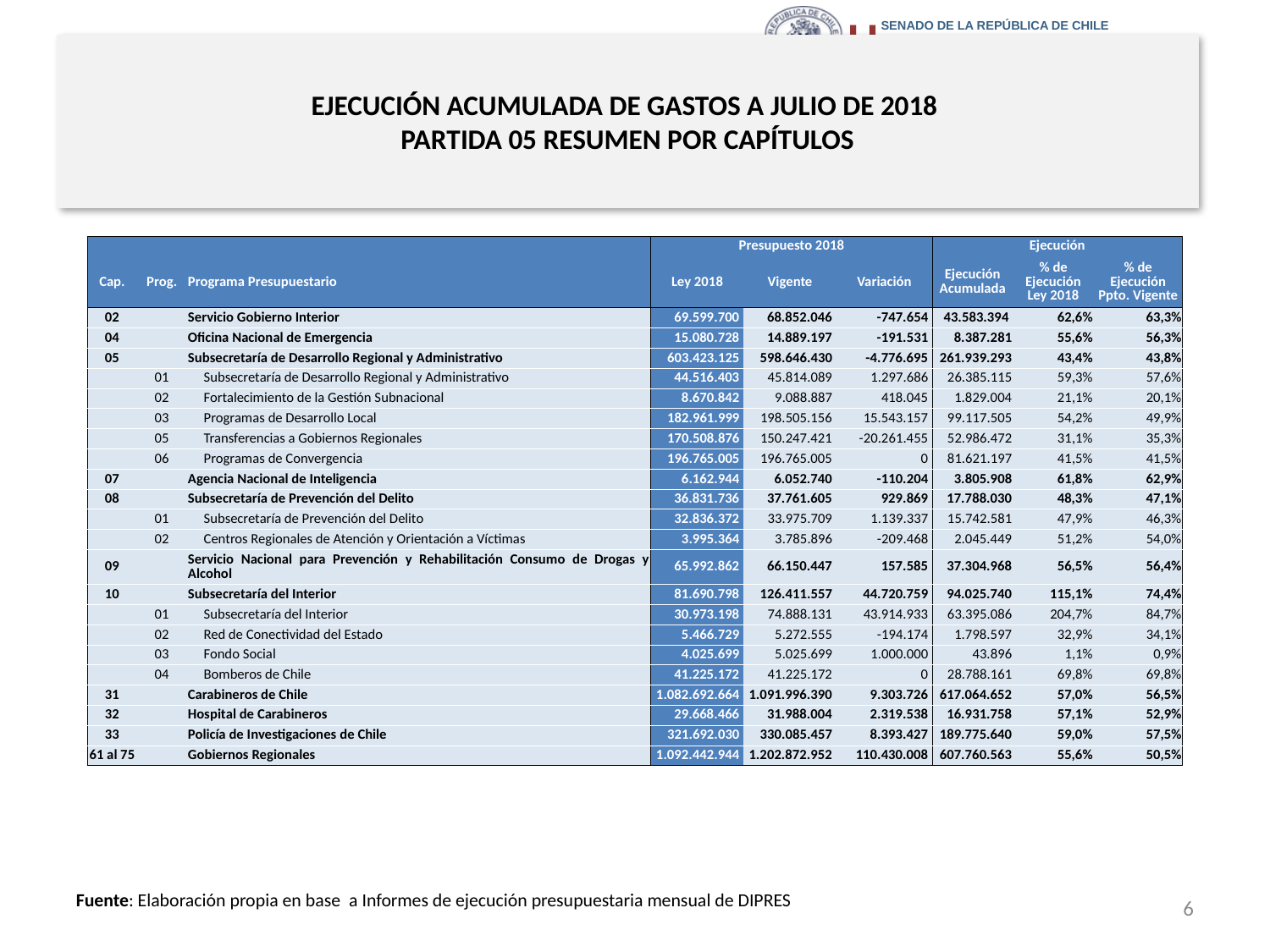

# EJECUCIÓN ACUMULADA DE GASTOS A JULIO DE 2018 PARTIDA 05 RESUMEN POR CAPÍTULOS
en miles de pesos 2018
|  |  |  | Presupuesto 2018 |  |  | Ejecución |  |  |
| --- | --- | --- | --- | --- | --- | --- | --- | --- |
| Cap. | Prog. | Programa Presupuestario | Ley 2018 | Vigente | Variación | Ejecución Acumulada | % de Ejecución Ley 2018 | % de Ejecución Ppto. Vigente |
| 02 |  | Servicio Gobierno Interior | 69.599.700 | 68.852.046 | -747.654 | 43.583.394 | 62,6% | 63,3% |
| 04 |  | Oficina Nacional de Emergencia | 15.080.728 | 14.889.197 | -191.531 | 8.387.281 | 55,6% | 56,3% |
| 05 |  | Subsecretaría de Desarrollo Regional y Administrativo | 603.423.125 | 598.646.430 | -4.776.695 | 261.939.293 | 43,4% | 43,8% |
|  | 01 | Subsecretaría de Desarrollo Regional y Administrativo | 44.516.403 | 45.814.089 | 1.297.686 | 26.385.115 | 59,3% | 57,6% |
|  | 02 | Fortalecimiento de la Gestión Subnacional | 8.670.842 | 9.088.887 | 418.045 | 1.829.004 | 21,1% | 20,1% |
|  | 03 | Programas de Desarrollo Local | 182.961.999 | 198.505.156 | 15.543.157 | 99.117.505 | 54,2% | 49,9% |
|  | 05 | Transferencias a Gobiernos Regionales | 170.508.876 | 150.247.421 | -20.261.455 | 52.986.472 | 31,1% | 35,3% |
|  | 06 | Programas de Convergencia | 196.765.005 | 196.765.005 | 0 | 81.621.197 | 41,5% | 41,5% |
| 07 |  | Agencia Nacional de Inteligencia | 6.162.944 | 6.052.740 | -110.204 | 3.805.908 | 61,8% | 62,9% |
| 08 |  | Subsecretaría de Prevención del Delito | 36.831.736 | 37.761.605 | 929.869 | 17.788.030 | 48,3% | 47,1% |
|  | 01 | Subsecretaría de Prevención del Delito | 32.836.372 | 33.975.709 | 1.139.337 | 15.742.581 | 47,9% | 46,3% |
|  | 02 | Centros Regionales de Atención y Orientación a Víctimas | 3.995.364 | 3.785.896 | -209.468 | 2.045.449 | 51,2% | 54,0% |
| 09 |  | Servicio Nacional para Prevención y Rehabilitación Consumo de Drogas y Alcohol | 65.992.862 | 66.150.447 | 157.585 | 37.304.968 | 56,5% | 56,4% |
| 10 |  | Subsecretaría del Interior | 81.690.798 | 126.411.557 | 44.720.759 | 94.025.740 | 115,1% | 74,4% |
|  | 01 | Subsecretaría del Interior | 30.973.198 | 74.888.131 | 43.914.933 | 63.395.086 | 204,7% | 84,7% |
|  | 02 | Red de Conectividad del Estado | 5.466.729 | 5.272.555 | -194.174 | 1.798.597 | 32,9% | 34,1% |
|  | 03 | Fondo Social | 4.025.699 | 5.025.699 | 1.000.000 | 43.896 | 1,1% | 0,9% |
|  | 04 | Bomberos de Chile | 41.225.172 | 41.225.172 | 0 | 28.788.161 | 69,8% | 69,8% |
| 31 |  | Carabineros de Chile | 1.082.692.664 | 1.091.996.390 | 9.303.726 | 617.064.652 | 57,0% | 56,5% |
| 32 |  | Hospital de Carabineros | 29.668.466 | 31.988.004 | 2.319.538 | 16.931.758 | 57,1% | 52,9% |
| 33 |  | Policía de Investigaciones de Chile | 321.692.030 | 330.085.457 | 8.393.427 | 189.775.640 | 59,0% | 57,5% |
| 61 al 75 |  | Gobiernos Regionales | 1.092.442.944 | 1.202.872.952 | 110.430.008 | 607.760.563 | 55,6% | 50,5% |
6